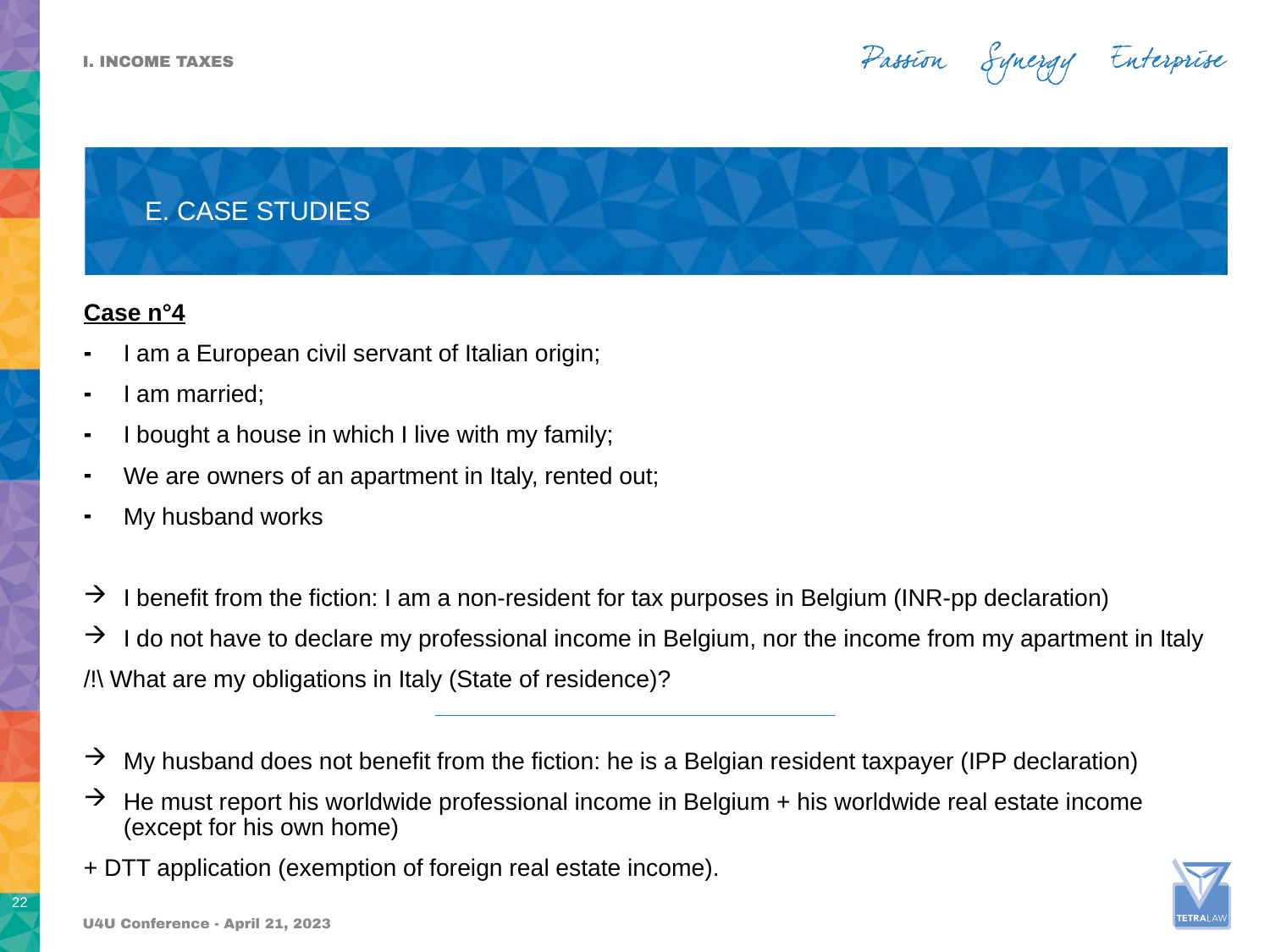

i. Income taxes
# E. Case studies
Case n°4
I am a European civil servant of Italian origin;
I am married;
I bought a house in which I live with my family;
We are owners of an apartment in Italy, rented out;
My husband works

I benefit from the fiction: I am a non-resident for tax purposes in Belgium (INR-pp declaration)
I do not have to declare my professional income in Belgium, nor the income from my apartment in Italy
/!\ What are my obligations in Italy (State of residence)?

My husband does not benefit from the fiction: he is a Belgian resident taxpayer (IPP declaration)
He must report his worldwide professional income in Belgium + his worldwide real estate income (except for his own home)
+ DTT application (exemption of foreign real estate income).

22
U4U Conference - April 21, 2023